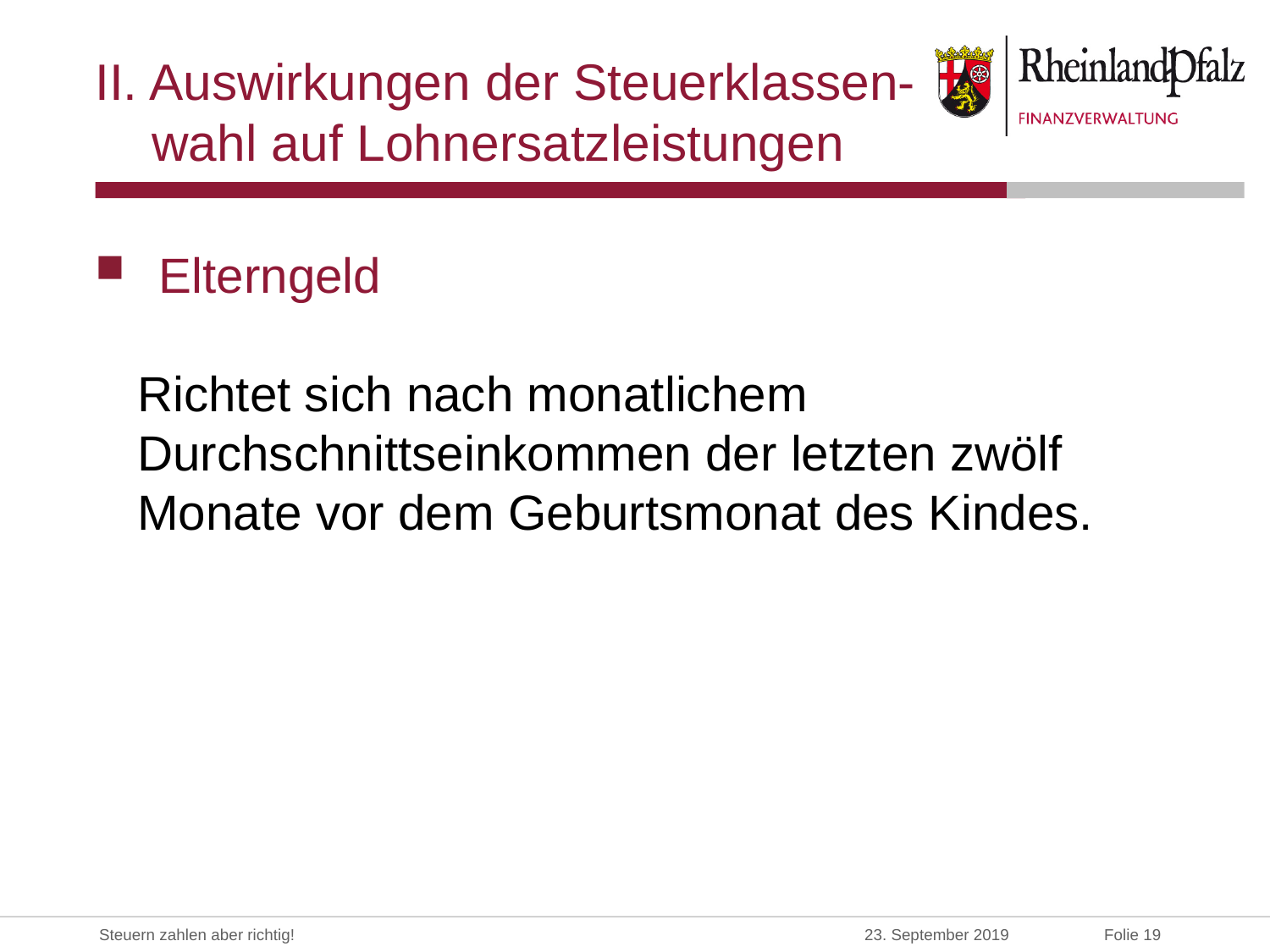

# II. Auswirkungen der Steuerklassen- wahl auf Lohnersatzleistungen
Elterngeld

Richtet sich nach monatlichem Durchschnittseinkommen der letzten zwölf Monate vor dem Geburtsmonat des Kindes.